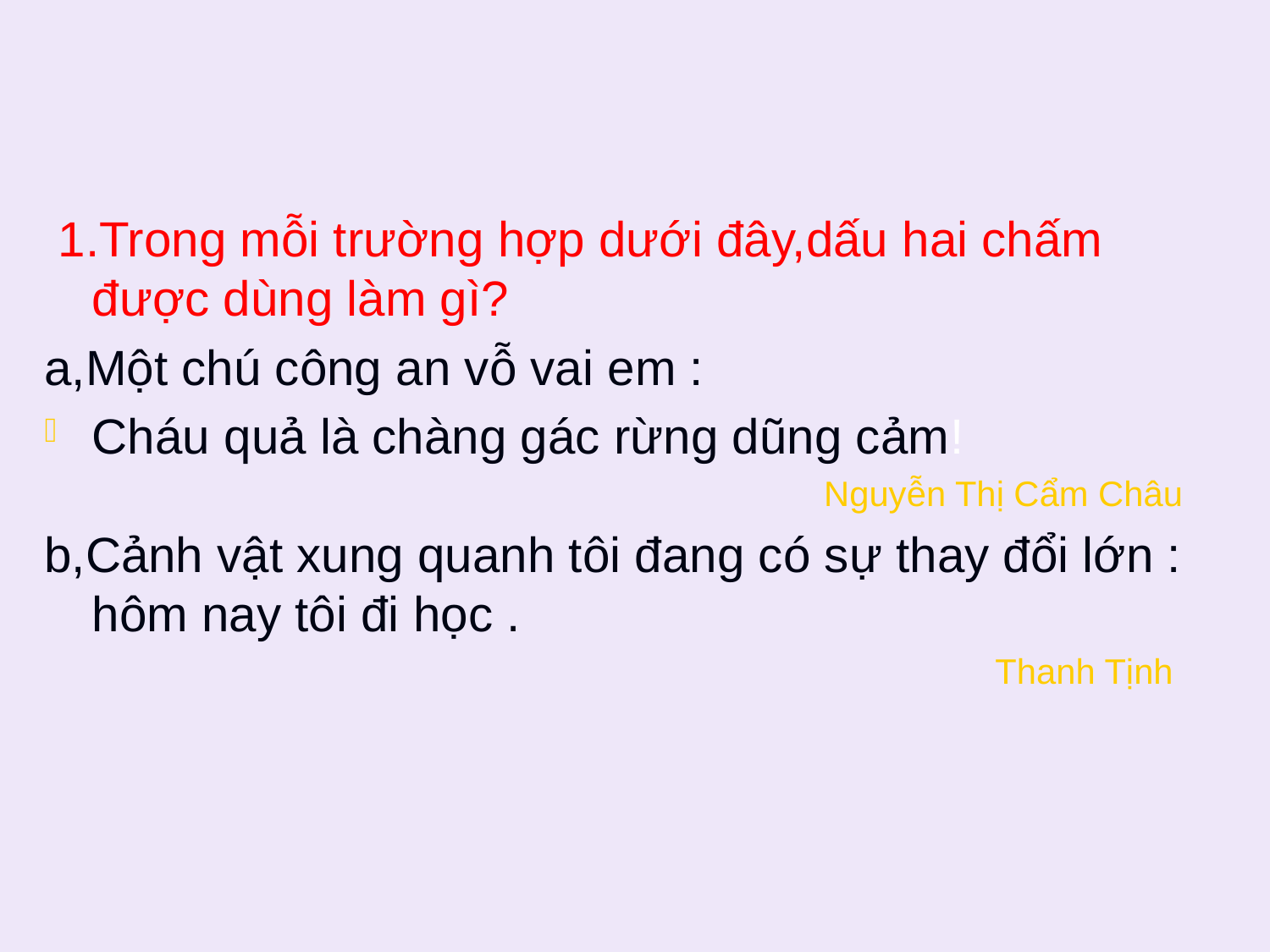

1.Trong mỗi trường hợp dưới đây,dấu hai chấm được dùng làm gì?
a,Một chú công an vỗ vai em :
Cháu quả là chàng gác rừng dũng cảm!
Nguyễn Thị Cẩm Châu
b,Cảnh vật xung quanh tôi đang có sự thay đổi lớn : hôm nay tôi đi học .
Thanh Tịnh